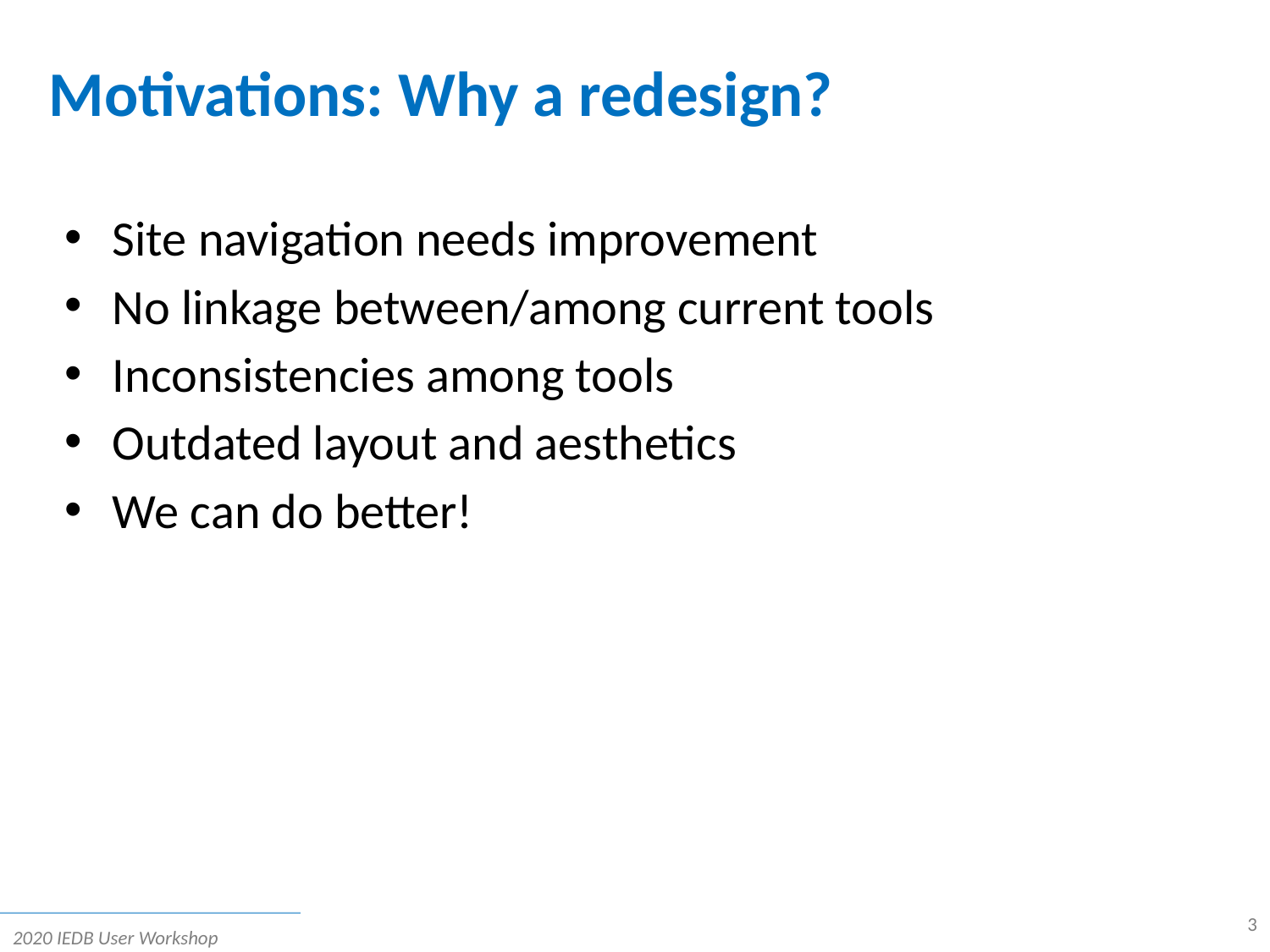

# Motivations: Why a redesign?
Site navigation needs improvement
No linkage between/among current tools
Inconsistencies among tools
Outdated layout and aesthetics
We can do better!
3